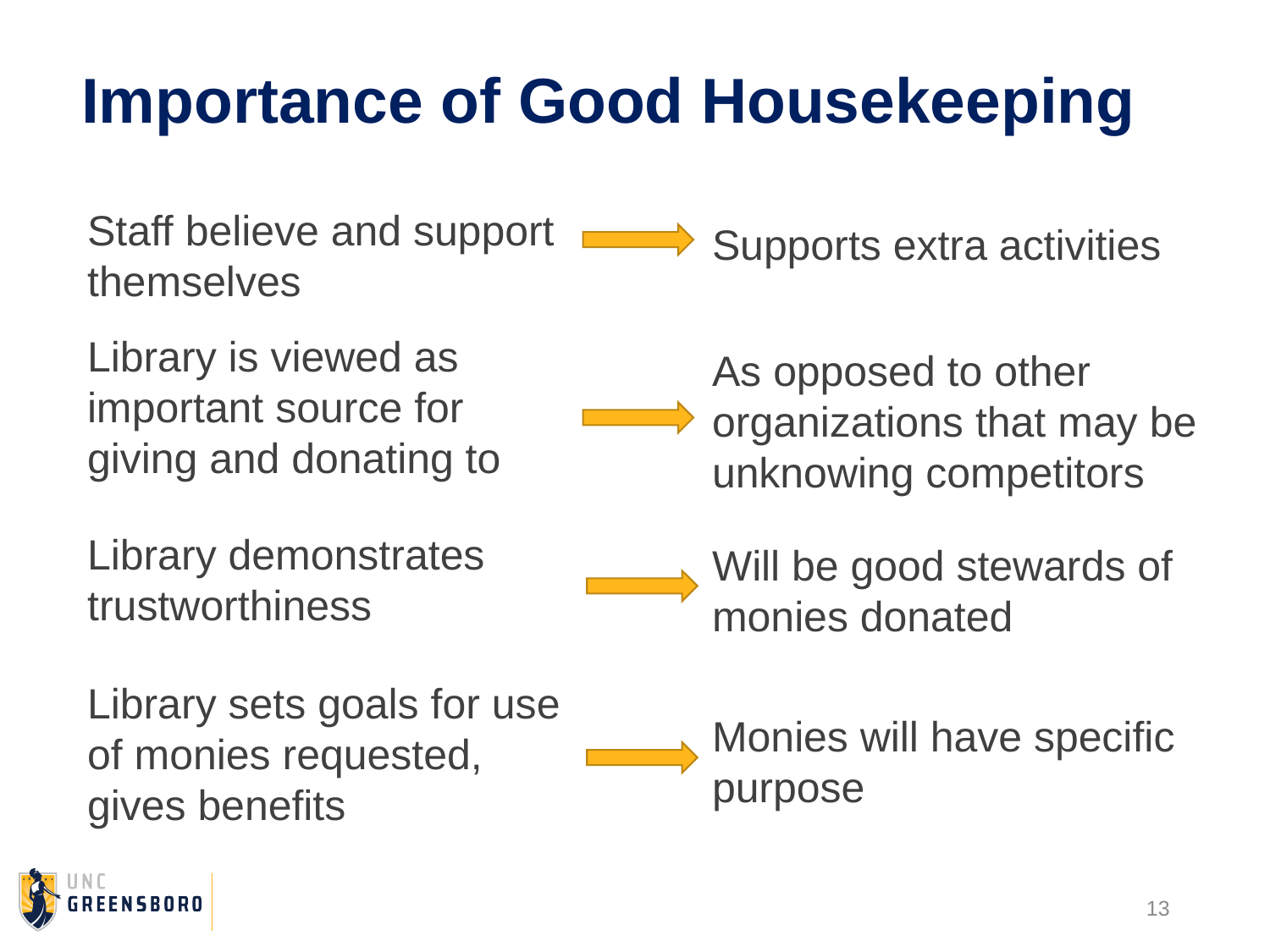

Importance of Good Housekeeping
Staff believe and support themselves
Supports extra activities

Library is viewed as important source for giving and donating to
As opposed to other organizations that may be unknowing competitors

Library demonstrates trustworthiness
Will be good stewards of  monies donated

Library sets goals for use of monies requested, gives benefits

Monies will have specific purpose

13